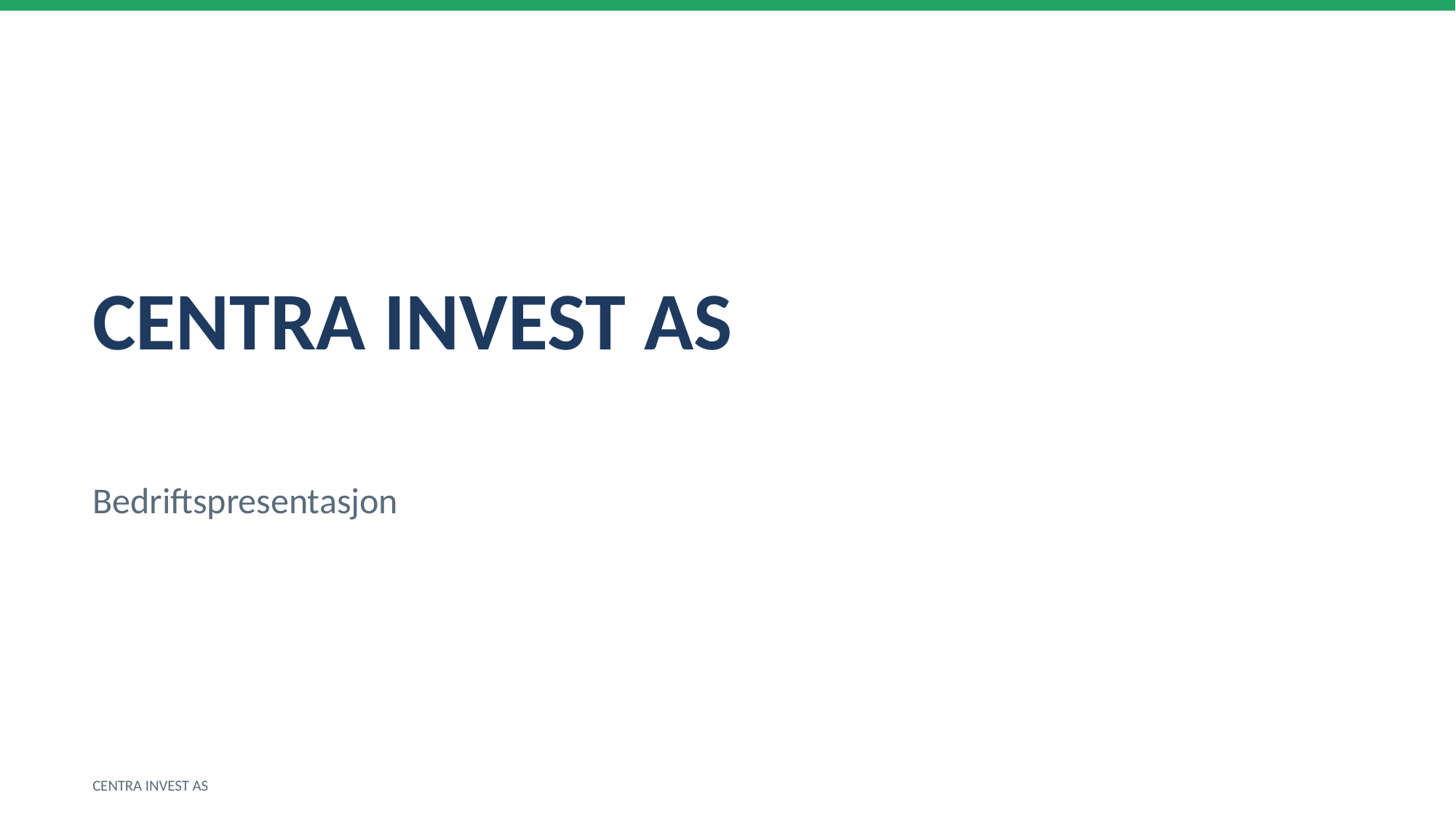

CENTRA INVEST AS
Bedriftspresentasjon
CENTRA INVEST AS